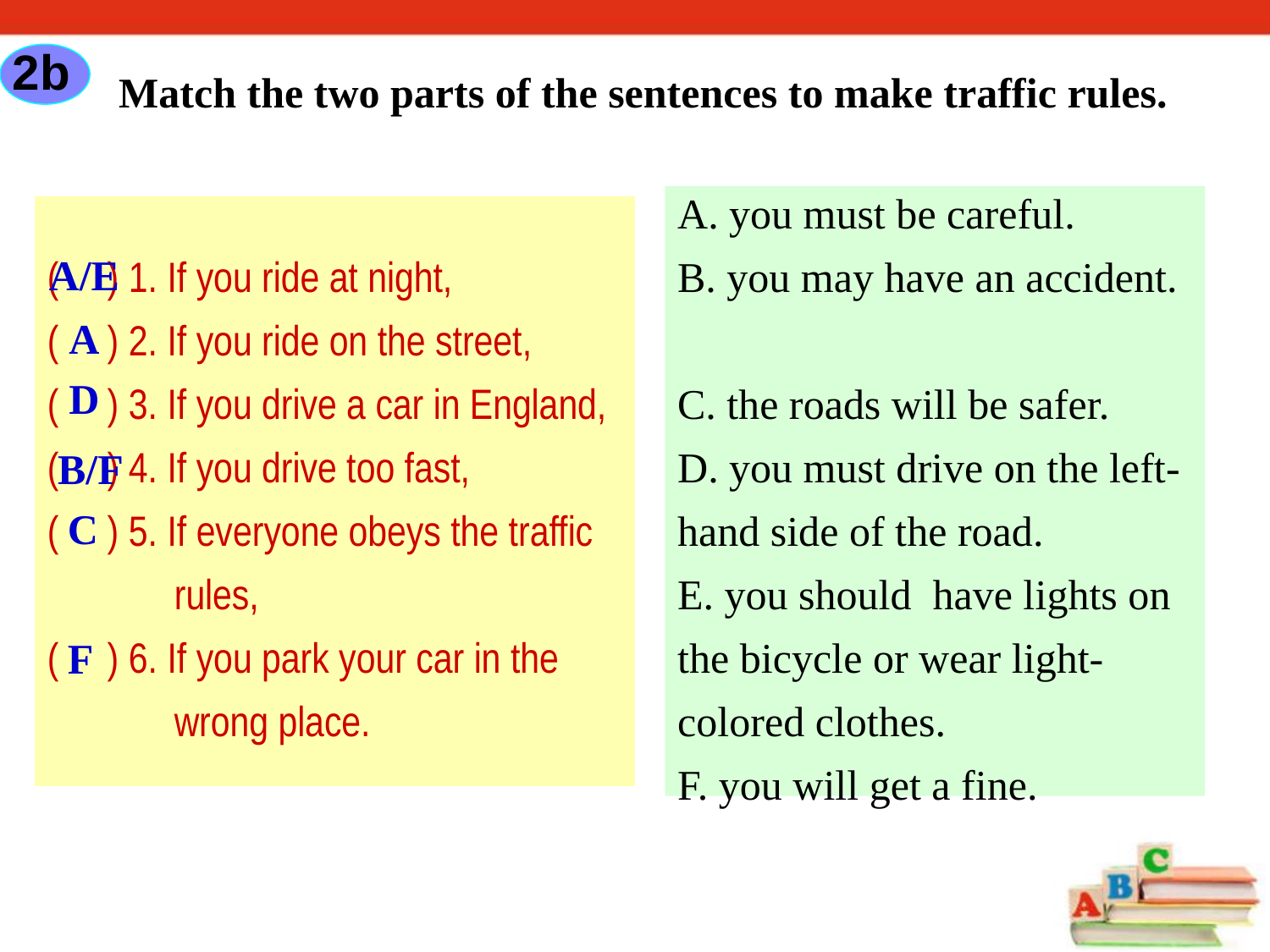

2b

Match the two parts of the sentences to make traffic rules.
A. you must be careful.
B. you may have an accident.
C. the roads will be safer.
D. you must drive on the left-hand side of the road.
E. you should  have lights on the bicycle or wear light-colored clothes.
F. you will get a fine.
(     ) 1. If you ride at night,
(     ) 2. If you ride on the street,
(     ) 3. If you drive a car in England,
(     ) 4. If you drive too fast,
(     ) 5. If everyone obeys the traffic 	rules,
(     ) 6. If you park your car in the 	wrong place.
A/E
A
D
B/F
C
F